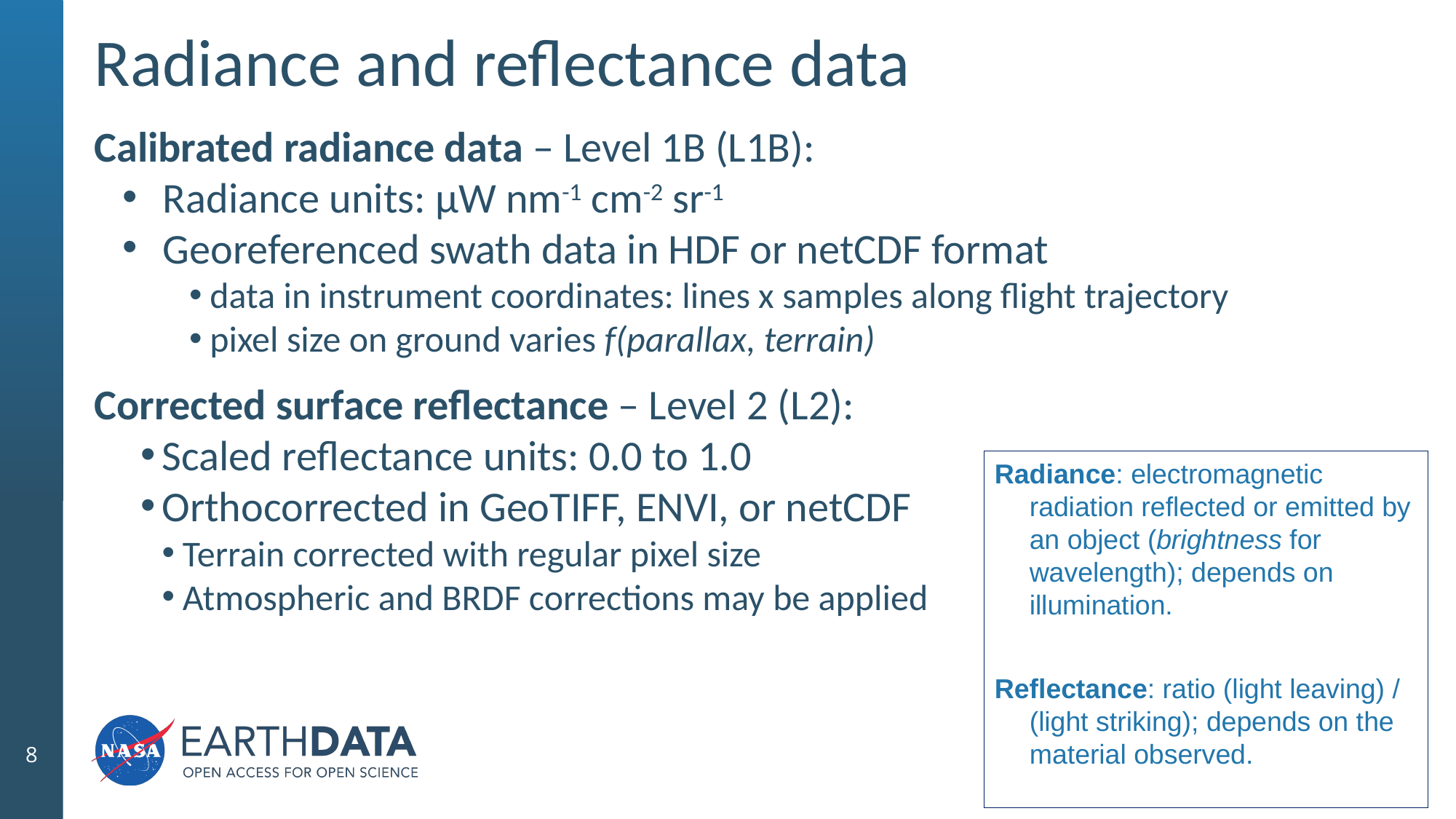

# Radiance and reflectance data
Calibrated radiance data – Level 1B (L1B):
Radiance units: μW nm-1 cm-2 sr-1
Georeferenced swath data in HDF or netCDF format
data in instrument coordinates: lines x samples along flight trajectory
pixel size on ground varies f(parallax, terrain)
Corrected surface reflectance – Level 2 (L2):
Scaled reflectance units: 0.0 to 1.0
Orthocorrected in GeoTIFF, ENVI, or netCDF
Terrain corrected with regular pixel size
Atmospheric and BRDF corrections may be applied
Radiance: electromagnetic radiation reflected or emitted by an object (brightness for wavelength); depends on illumination.
Reflectance: ratio (light leaving) / (light striking); depends on the material observed.
8